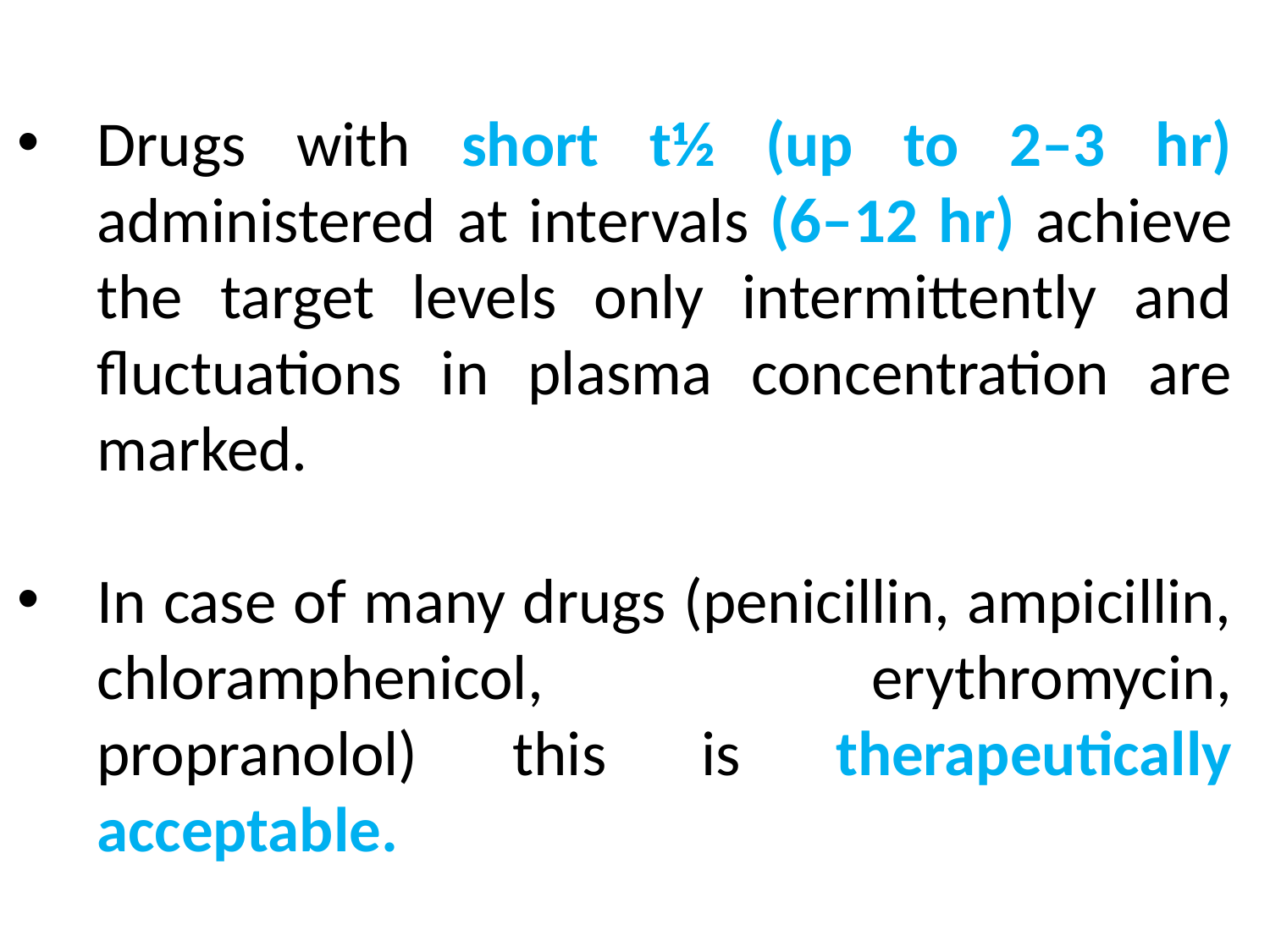

Drugs with short t½ (up to 2–3 hr) administered at intervals (6–12 hr) achieve the target levels only intermittently and fluctuations in plasma concentration are marked.

In case of many drugs (penicillin, ampicillin, chloramphenicol, erythromycin, propranolol) this is therapeutically acceptable.